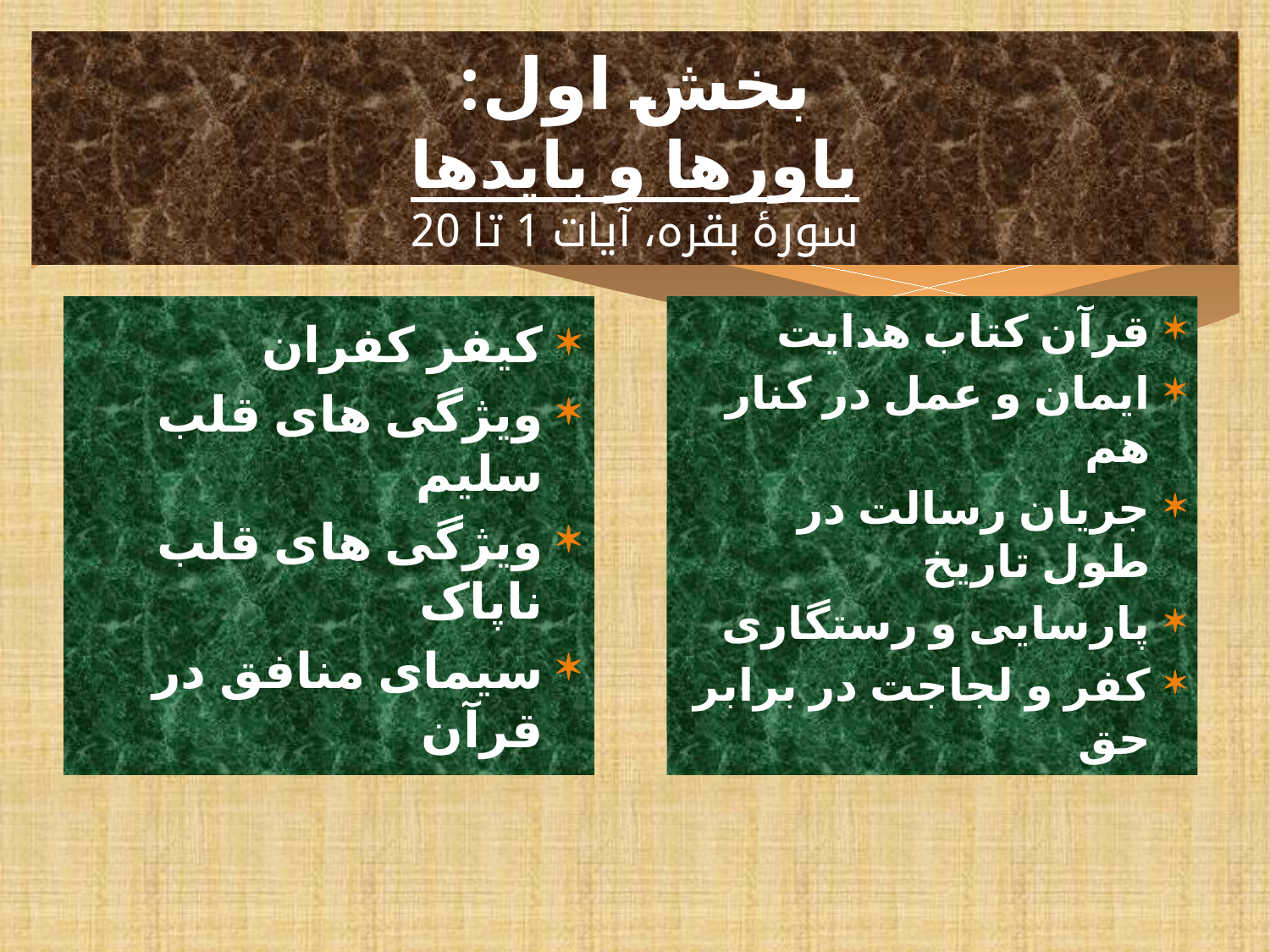

# بخش اول: باورها و بایدها سورۀ بقره، آیات 1 تا 20
کیفر کفران
ویژگی های قلب سلیم
ویژگی های قلب ناپاک
سیمای منافق در قرآن
قرآن کتاب هدایت
ایمان و عمل در کنار هم
جریان رسالت در طول تاریخ
پارسایی و رستگاری
کفر و لجاجت در برابر حق